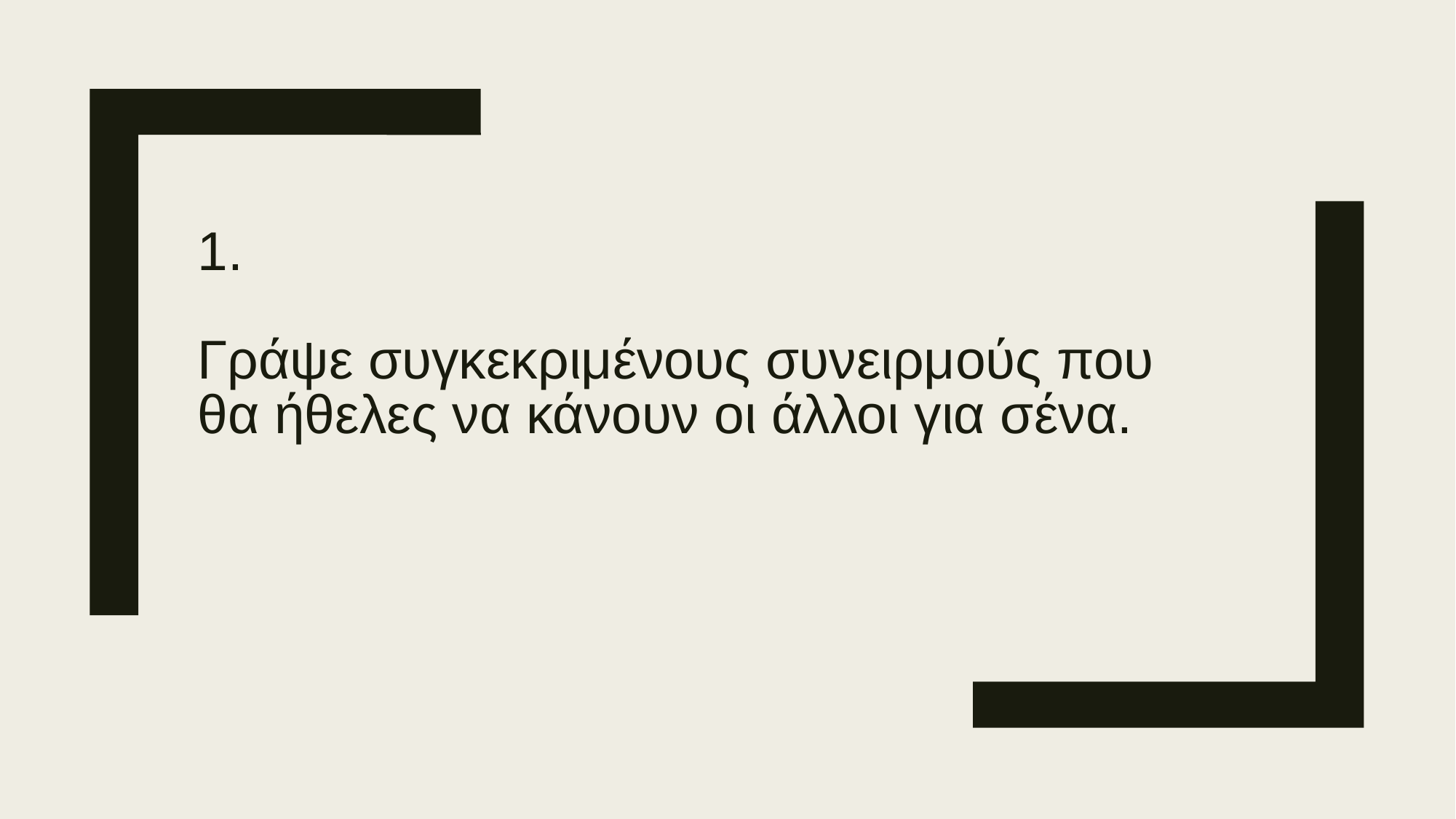

# 1. Γράψε συγκεκριμένους συνειρμούς που θα ήθελες να κάνουν οι άλλοι για σένα.